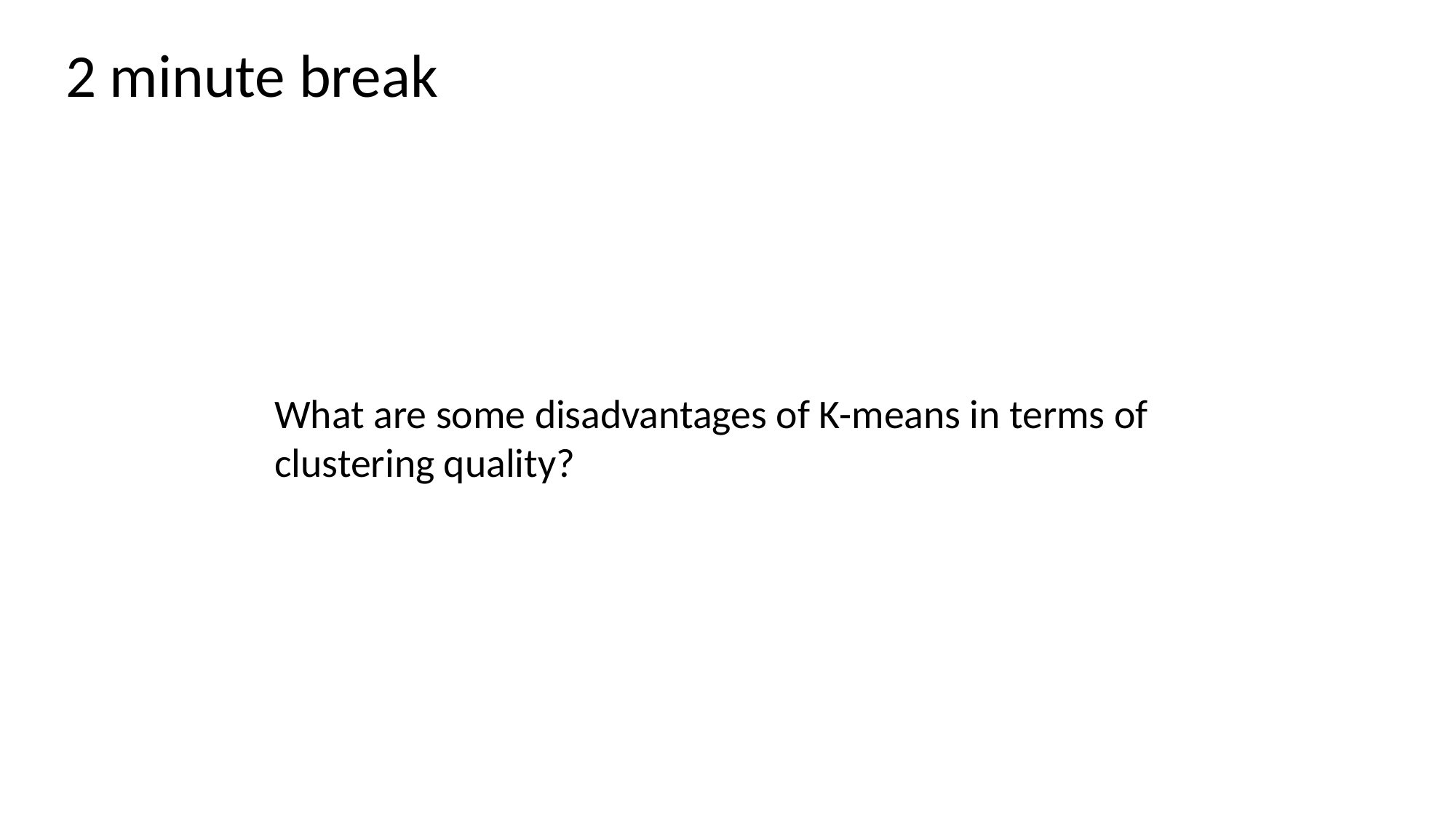

2 minute break
# What are some disadvantages of K-means in terms of clustering quality?